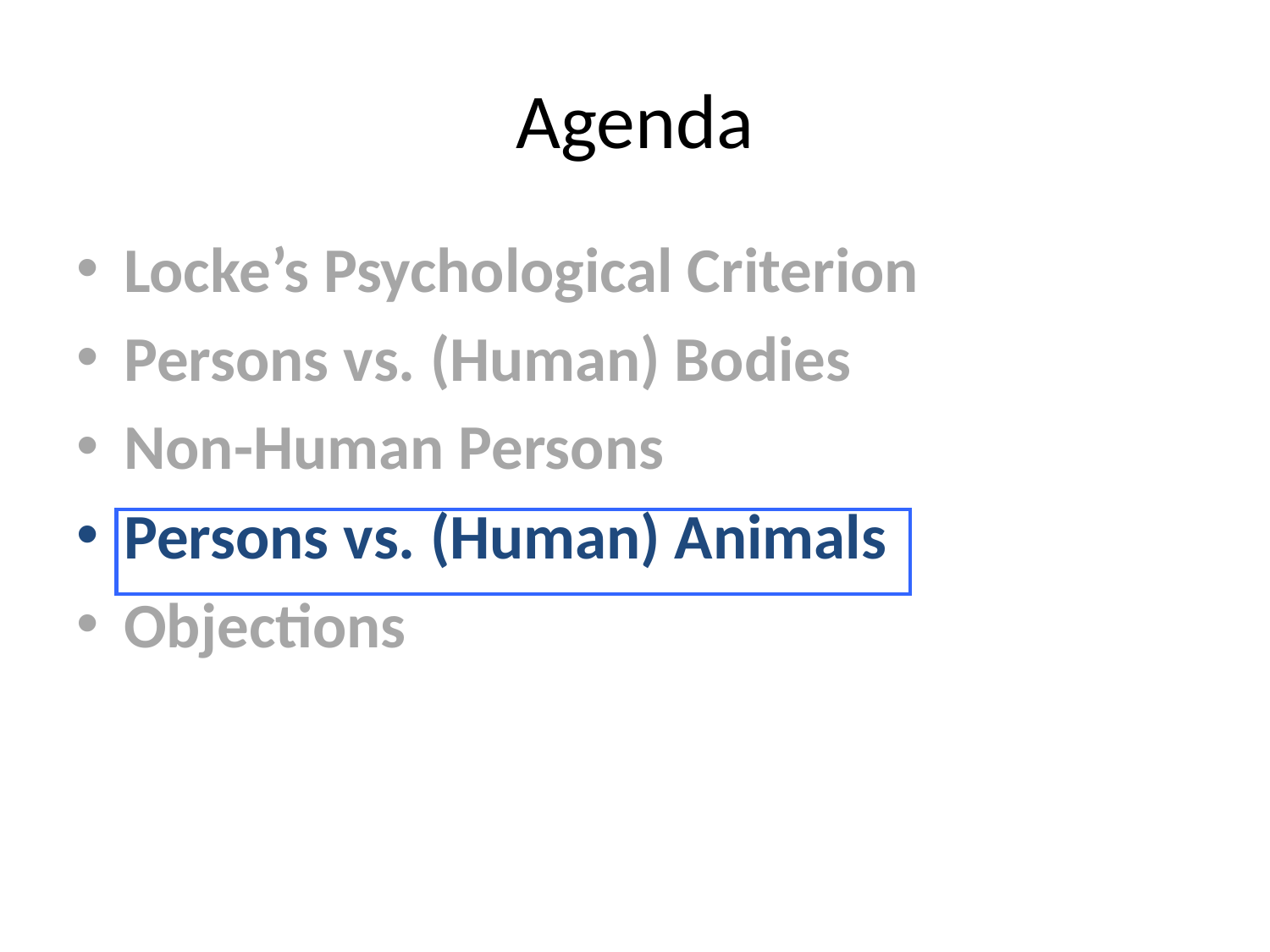

# Agenda
Locke’s Psychological Criterion
Persons vs. (Human) Bodies
Non-Human Persons
Persons vs. (Human) Animals
Objections